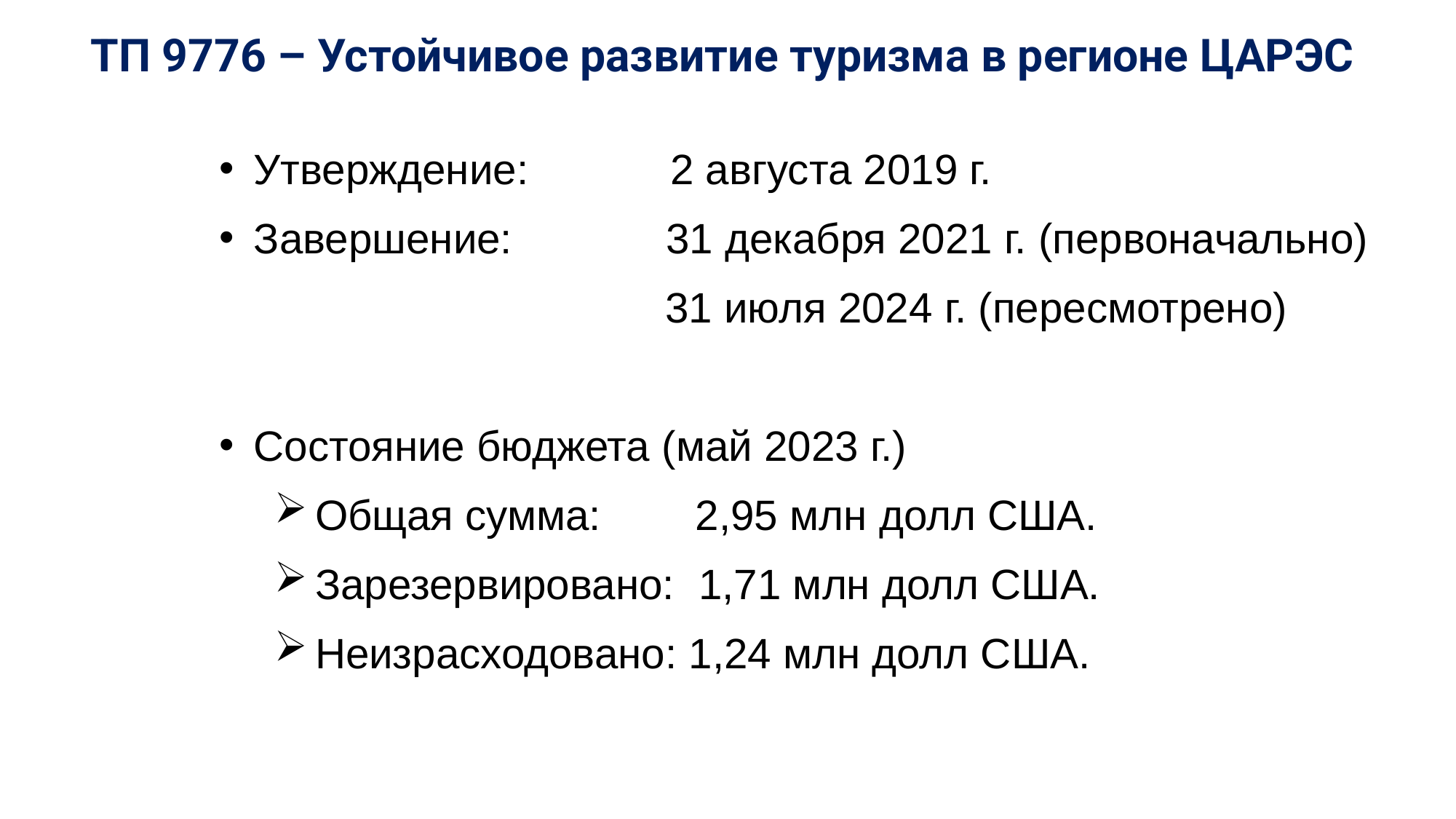

ТП 9776 – Устойчивое развитие туризма в регионе ЦАРЭС
Утверждение:            2 августа 2019 г.
Завершение:             31 декабря 2021 г. (первоначально)
          31 июля 2024 г. (пересмотрено)

Состояние бюджета (май 2023 г.)
Общая сумма:        2,95 млн долл США.
Зарезервировано:  1,71 млн долл США.
Неизрасходовано: 1,24 млн долл США.